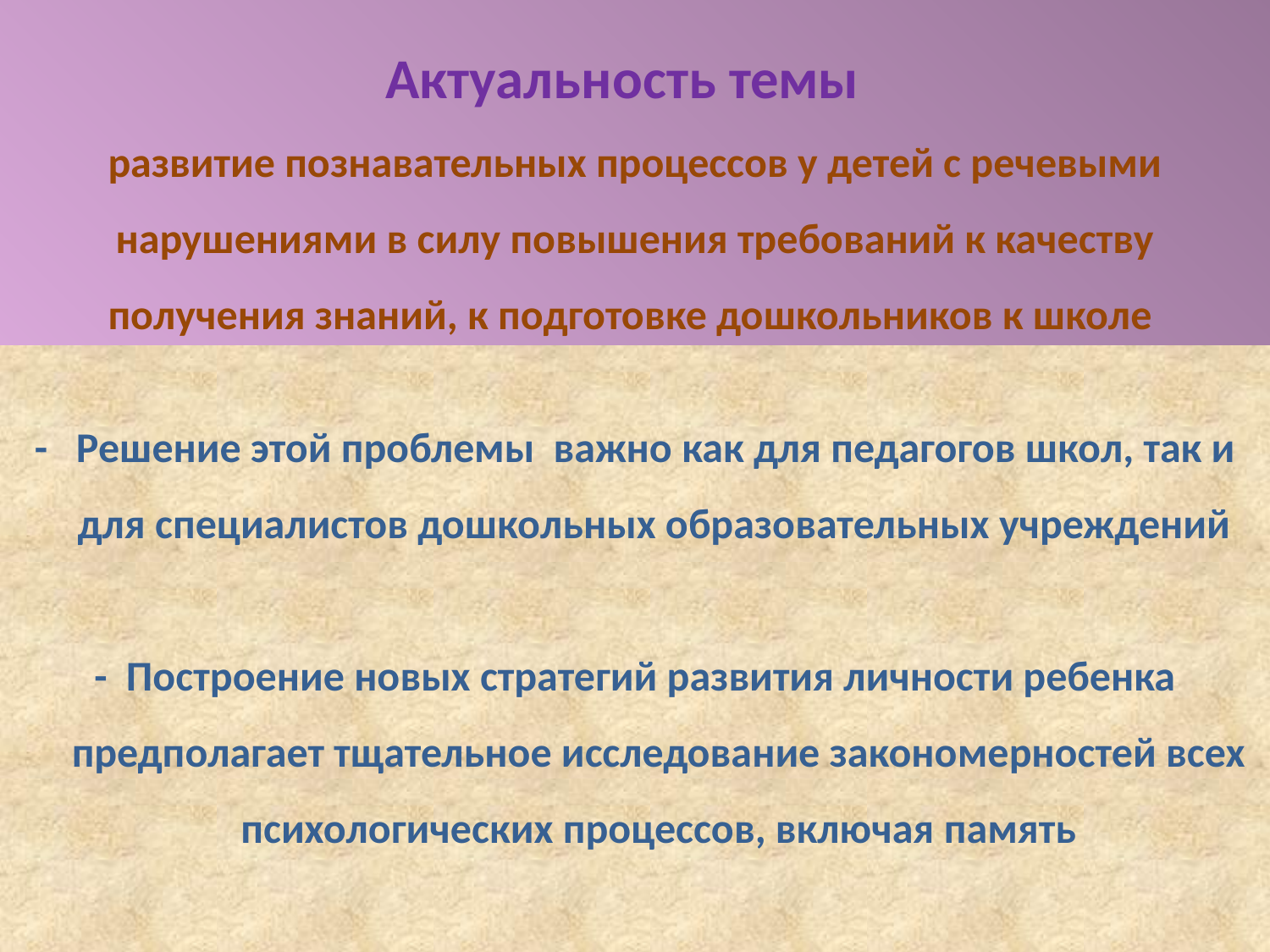

# Актуальность темы развитие познавательных процессов у детей с речевыми нарушениями в силу повышения требований к качеству получения знаний, к подготовке дошкольников к школе

-   Решение этой проблемы  важно как для педагогов школ, так и для специалистов дошкольных образовательных учреждений

-  Построение новых стратегий развития личности ребенка предполагает тщательное исследование закономерностей всех психологических процессов, включая память